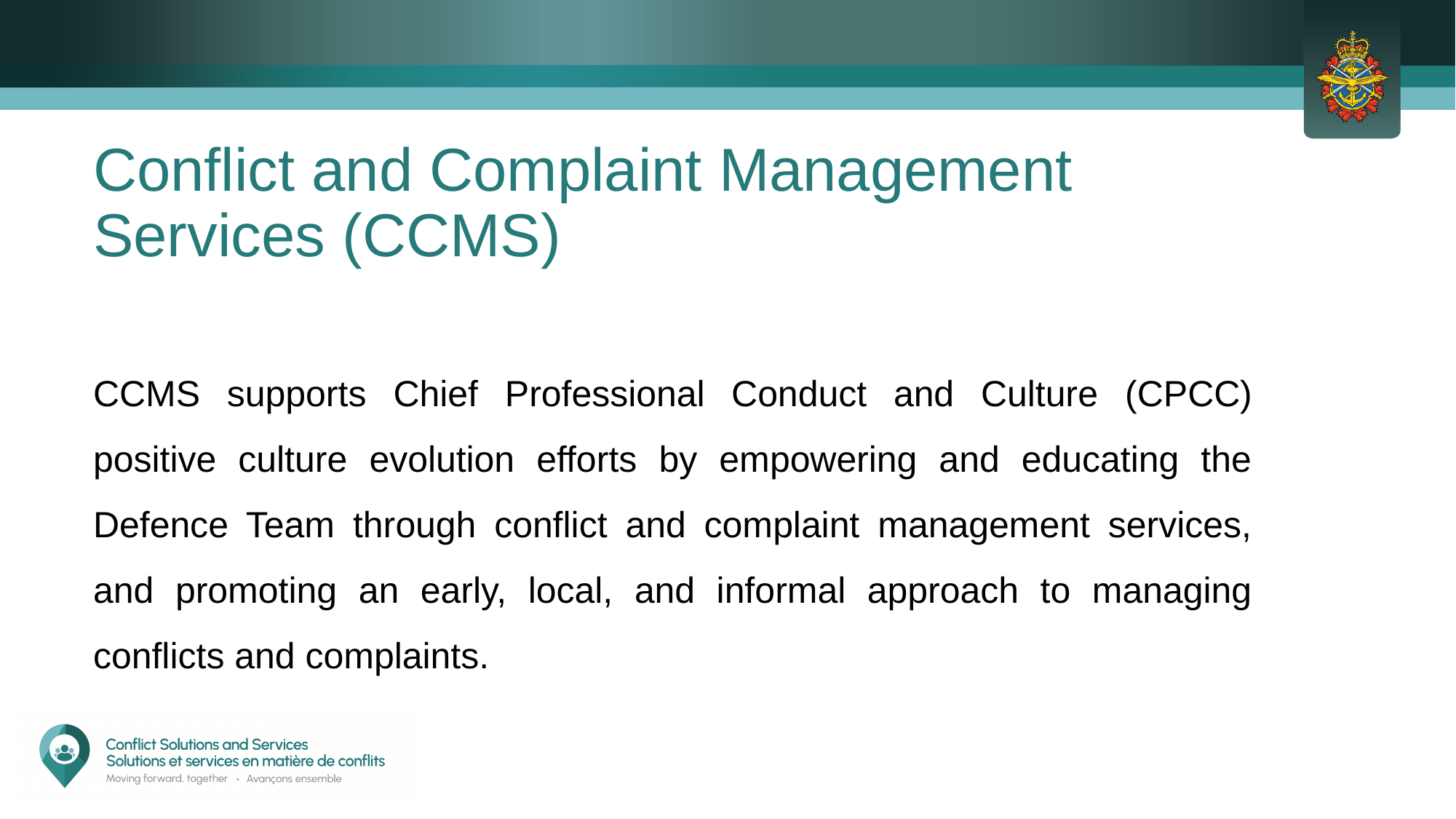

# Conflict and Complaint Management Services (CCMS)
CCMS supports Chief Professional Conduct and Culture (CPCC) positive culture evolution efforts by empowering and educating the Defence Team through conflict and complaint management services, and promoting an early, local, and informal approach to managing conflicts and complaints.